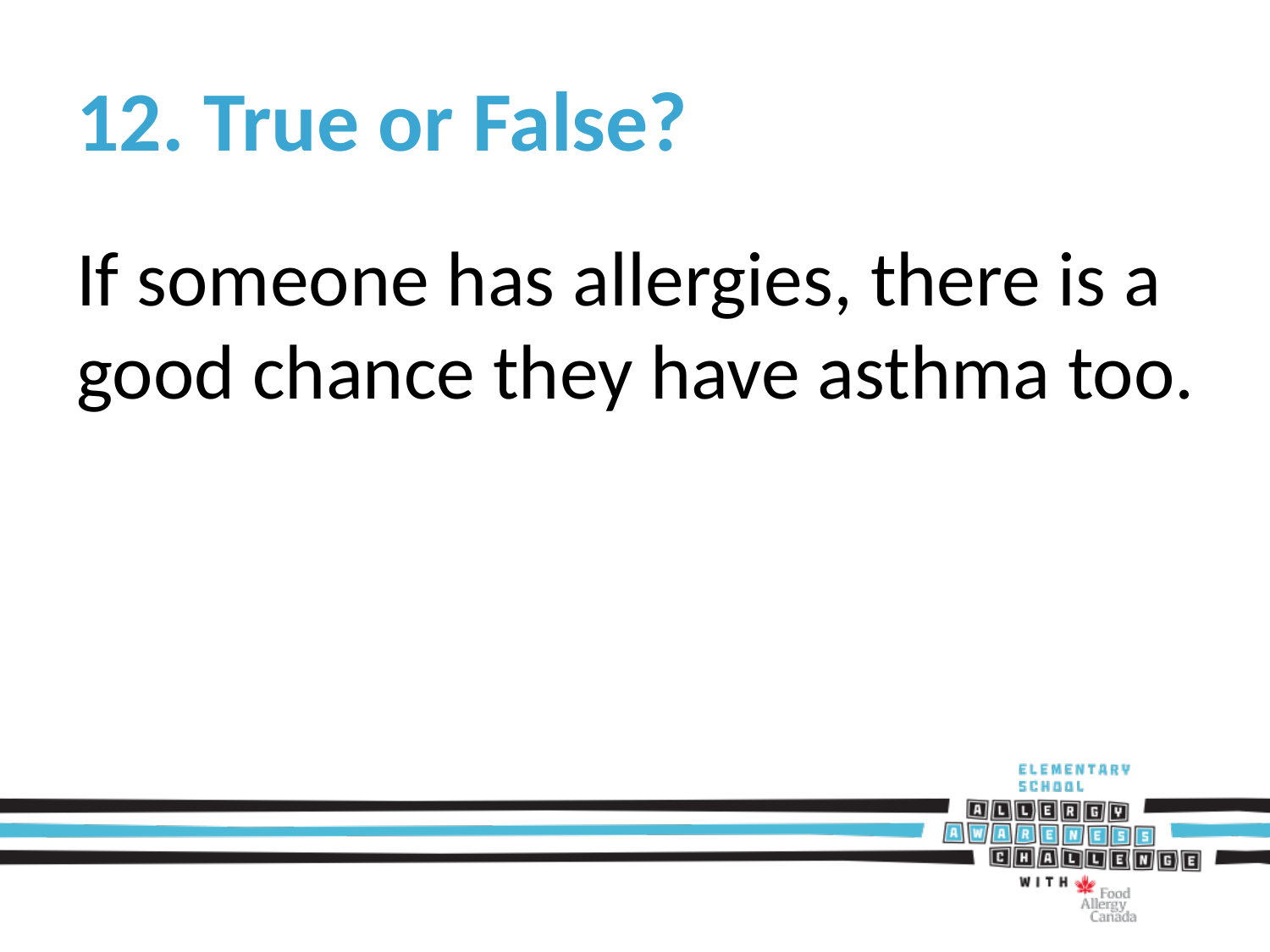

# 12. True or False?
If someone has allergies, there is a good chance they have asthma too.